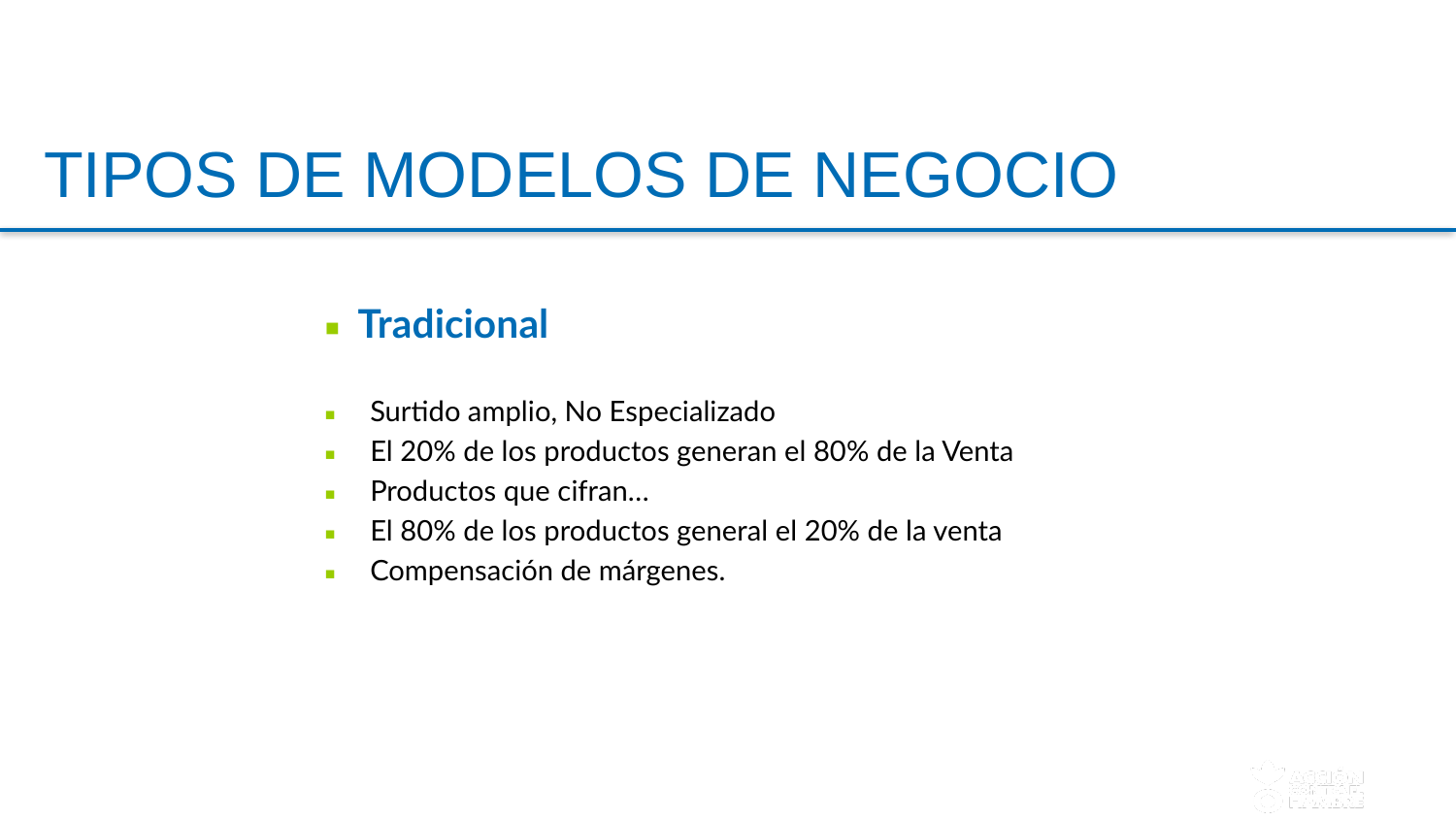

TIPOS DE MODELOS DE NEGOCIO
Tradicional

Surtido amplio, No Especializado
El 20% de los productos generan el 80% de la Venta
Productos que cifran…
El 80% de los productos general el 20% de la venta
Compensación de márgenes.